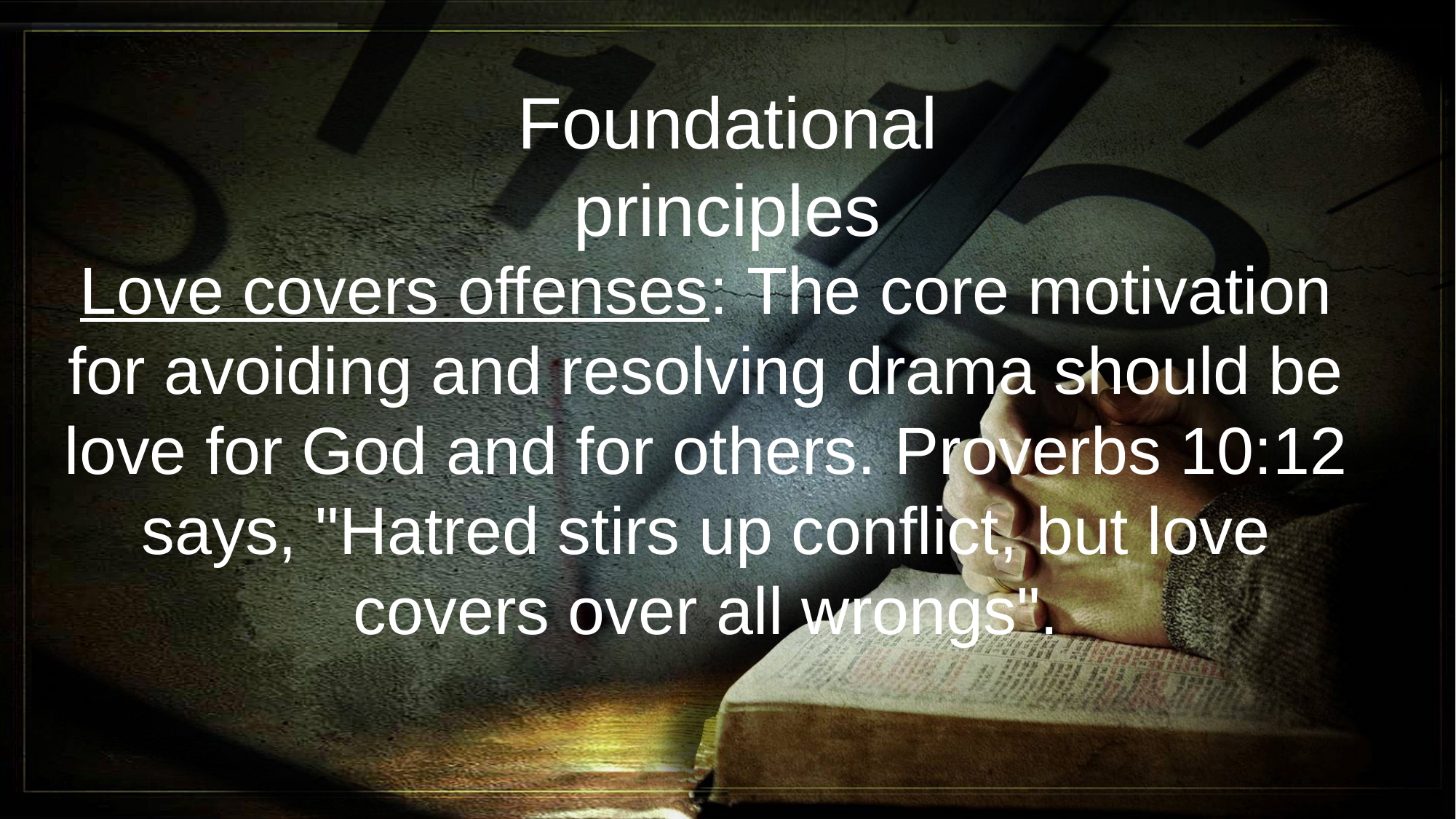

Foundational principles
Love covers offenses: The core motivation for avoiding and resolving drama should be love for God and for others. Proverbs 10:12 says, "Hatred stirs up conflict, but love covers over all wrongs".